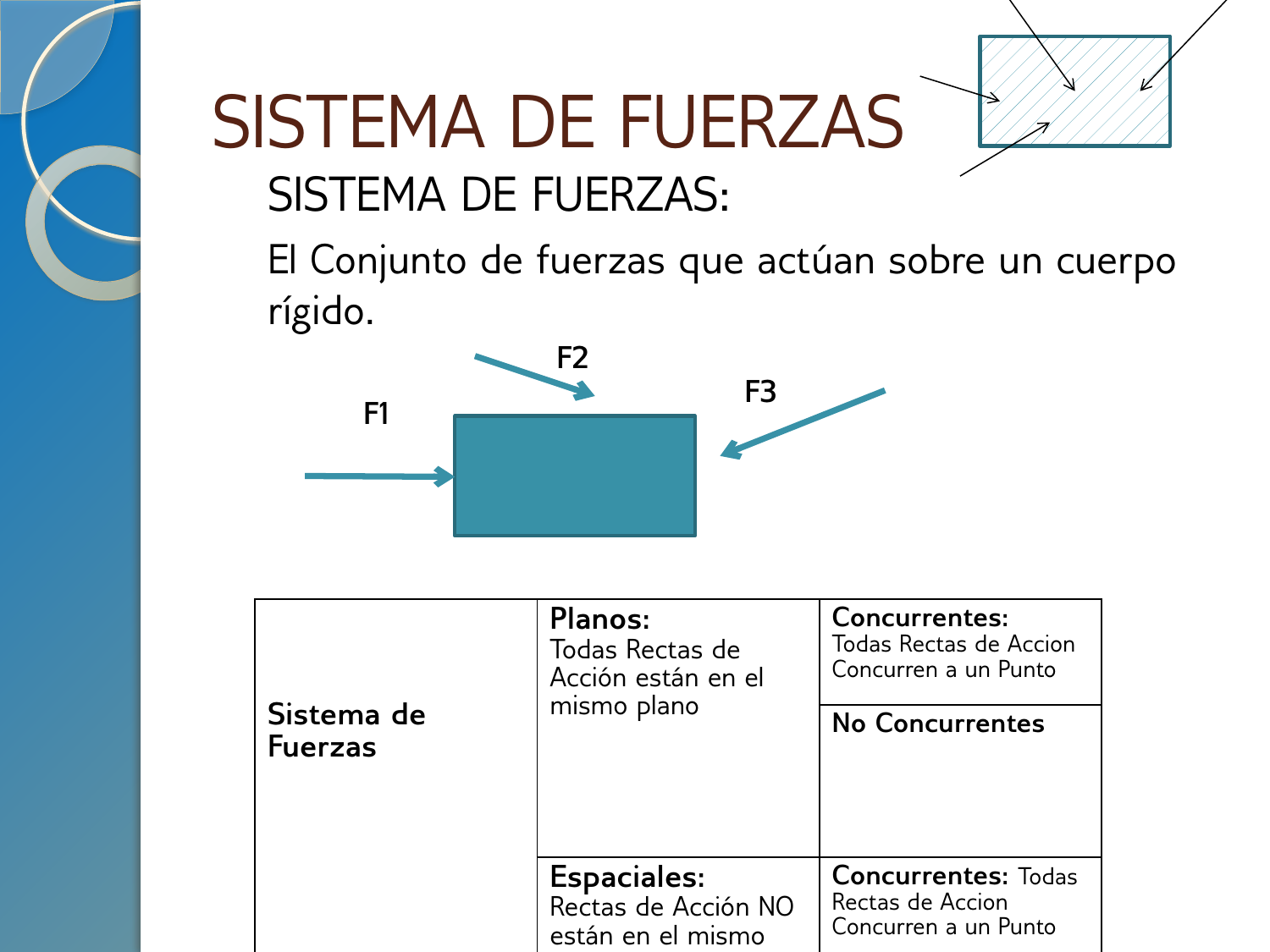

# SISTEMA DE FUERZAS
SISTEMA DE FUERZAS:
El Conjunto de fuerzas que actúan sobre un cuerpo rígido.

F2
F3
F1

| Sistema de Fuerzas | Planos: Todas Rectas de Acción están en el mismo plano | Concurrentes: Todas Rectas de Accion Concurren a un Punto |
| --- | --- | --- |
|  |  | No Concurrentes |
|  | Espaciales: Rectas de Acción NO están en el mismo plano | Concurrentes: Todas Rectas de Accion Concurren a un Punto |
|  |  | No Concurrentes |